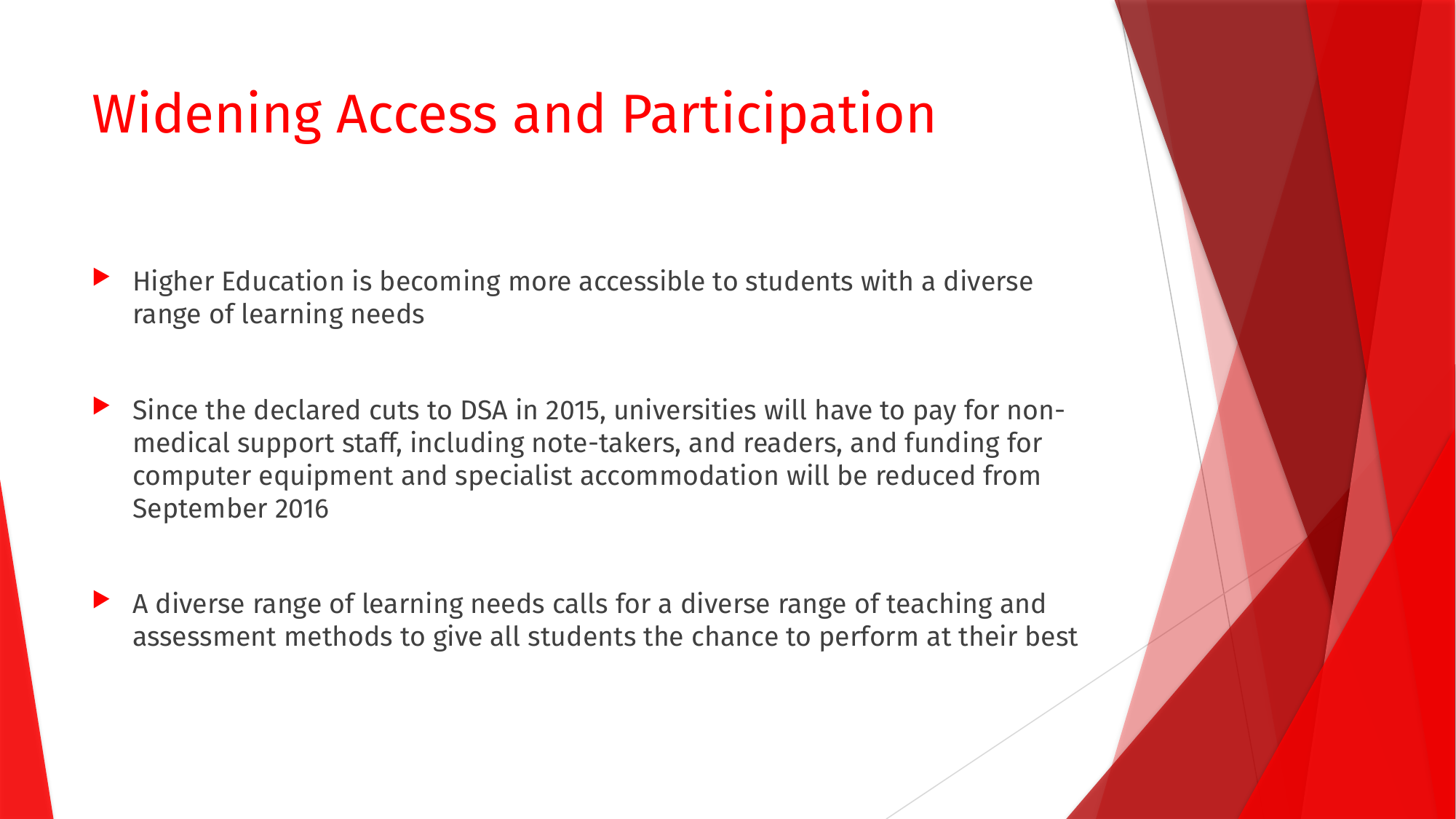

# Widening Access and Participation
Higher Education is becoming more accessible to students with a diverse range of learning needs

Since the declared cuts to DSA in 2015, universities will have to pay for non-medical support staff, including note-takers, and readers, and funding for computer equipment and specialist accommodation will be reduced from September 2016

A diverse range of learning needs calls for a diverse range of teaching and assessment methods to give all students the chance to perform at their best